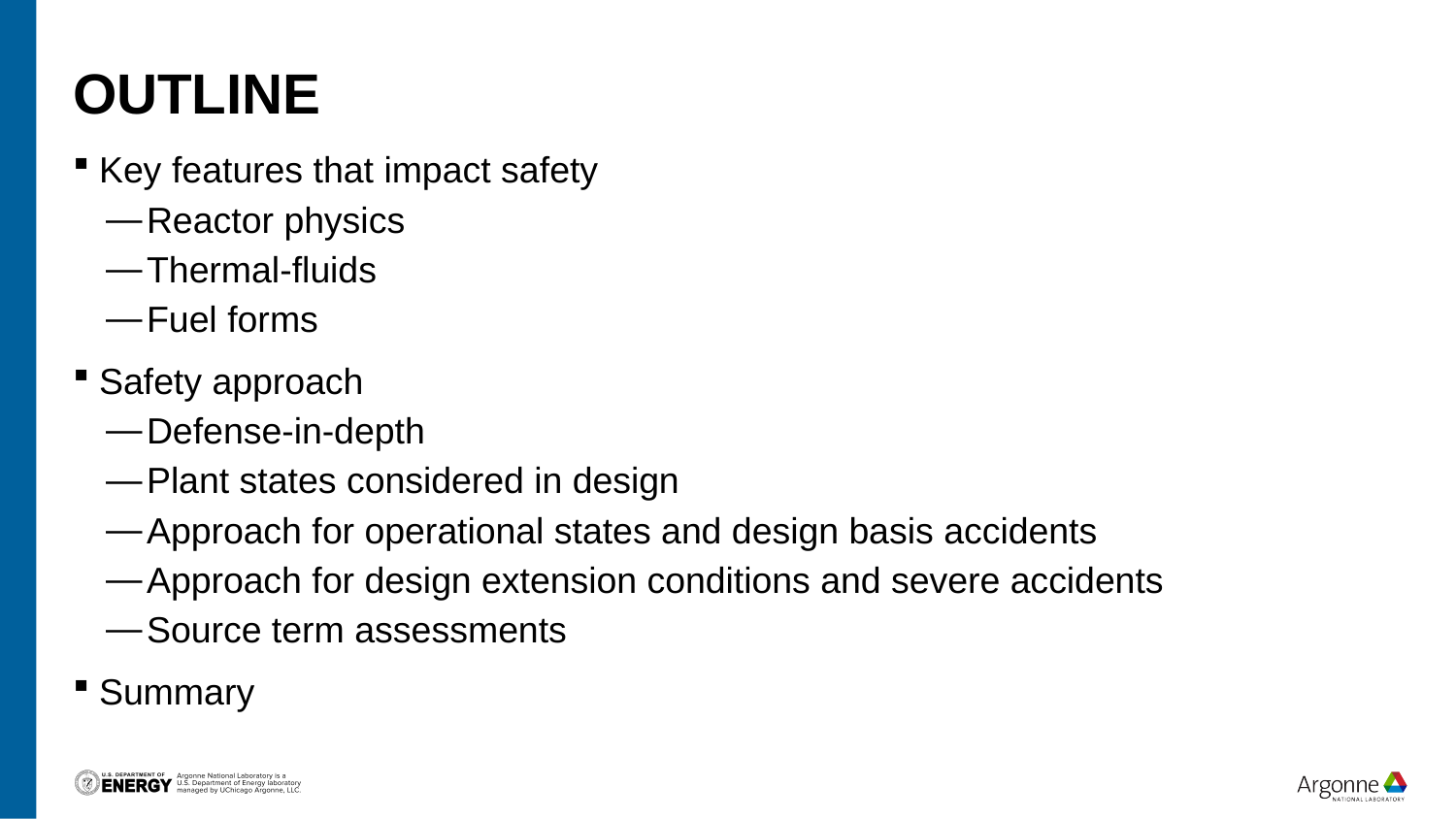

# outline
Key features that impact safety
Reactor physics
Thermal-fluids
Fuel forms
Safety approach
Defense-in-depth
Plant states considered in design
Approach for operational states and design basis accidents
Approach for design extension conditions and severe accidents
Source term assessments
Summary